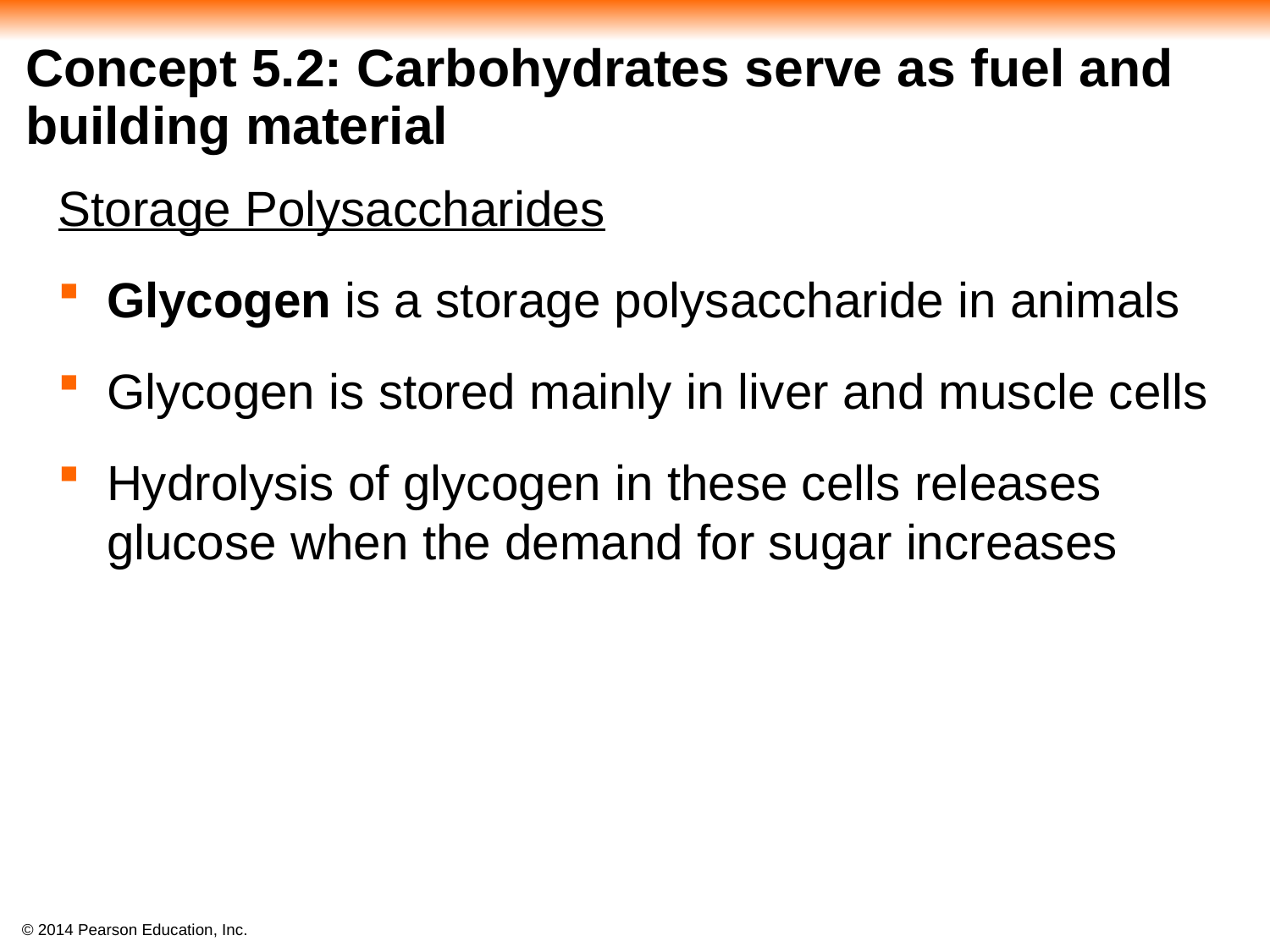

# Concept 5.2: Carbohydrates serve as fuel and building material
Storage Polysaccharides
Glycogen is a storage polysaccharide in animals
Glycogen is stored mainly in liver and muscle cells
Hydrolysis of glycogen in these cells releases glucose when the demand for sugar increases